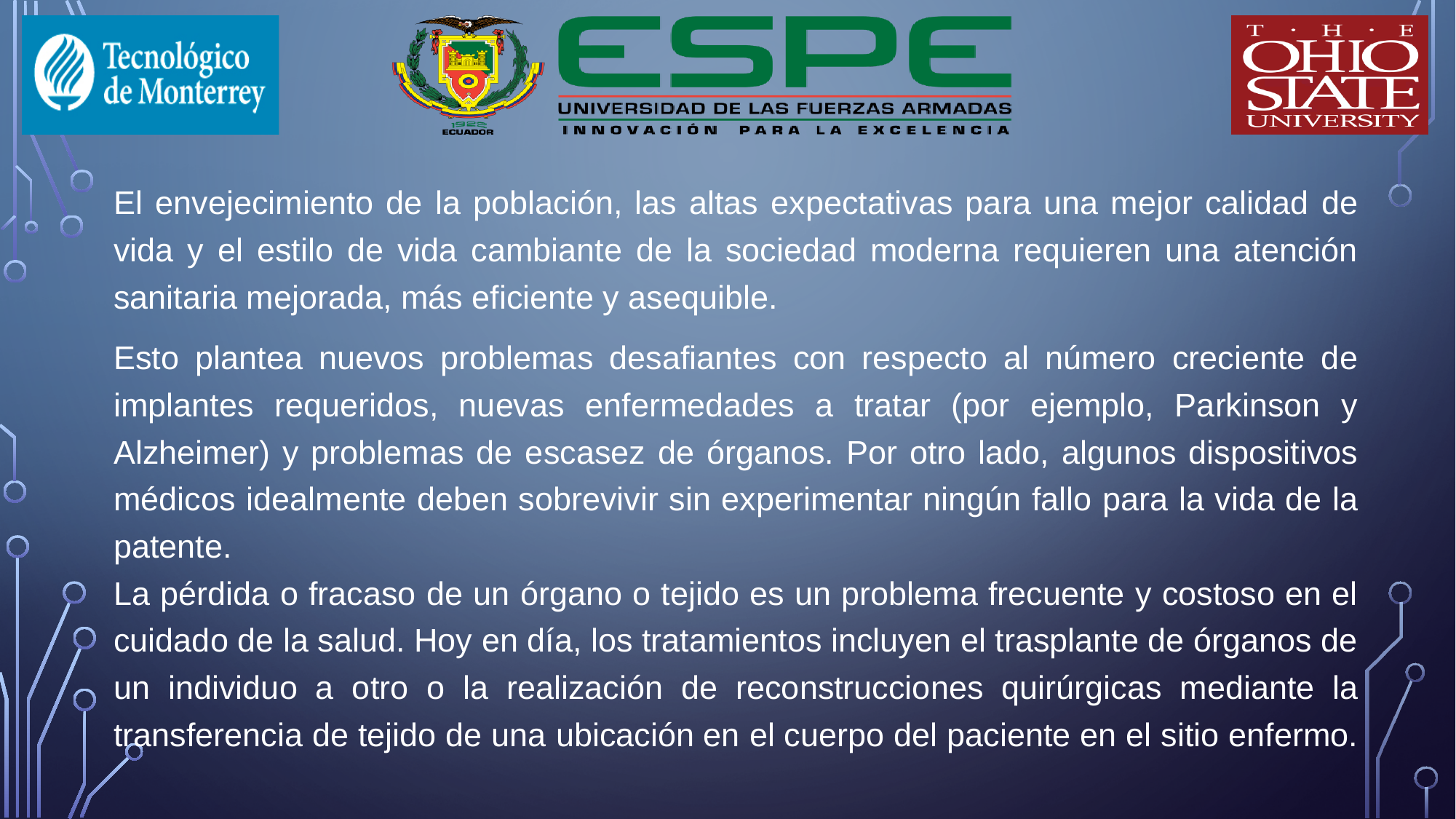

El envejecimiento de la población, las altas expectativas para una mejor calidad de vida y el estilo de vida cambiante de la sociedad moderna requieren una atención sanitaria mejorada, más eficiente y asequible.
Esto plantea nuevos problemas desafiantes con respecto al número creciente de implantes requeridos, nuevas enfermedades a tratar (por ejemplo, Parkinson y Alzheimer) y problemas de escasez de órganos. Por otro lado, algunos dispositivos médicos idealmente deben sobrevivir sin experimentar ningún fallo para la vida de la patente.
La pérdida o fracaso de un órgano o tejido es un problema frecuente y costoso en el cuidado de la salud. Hoy en día, los tratamientos incluyen el trasplante de órganos de un individuo a otro o la realización de reconstrucciones quirúrgicas mediante la transferencia de tejido de una ubicación en el cuerpo del paciente en el sitio enfermo.